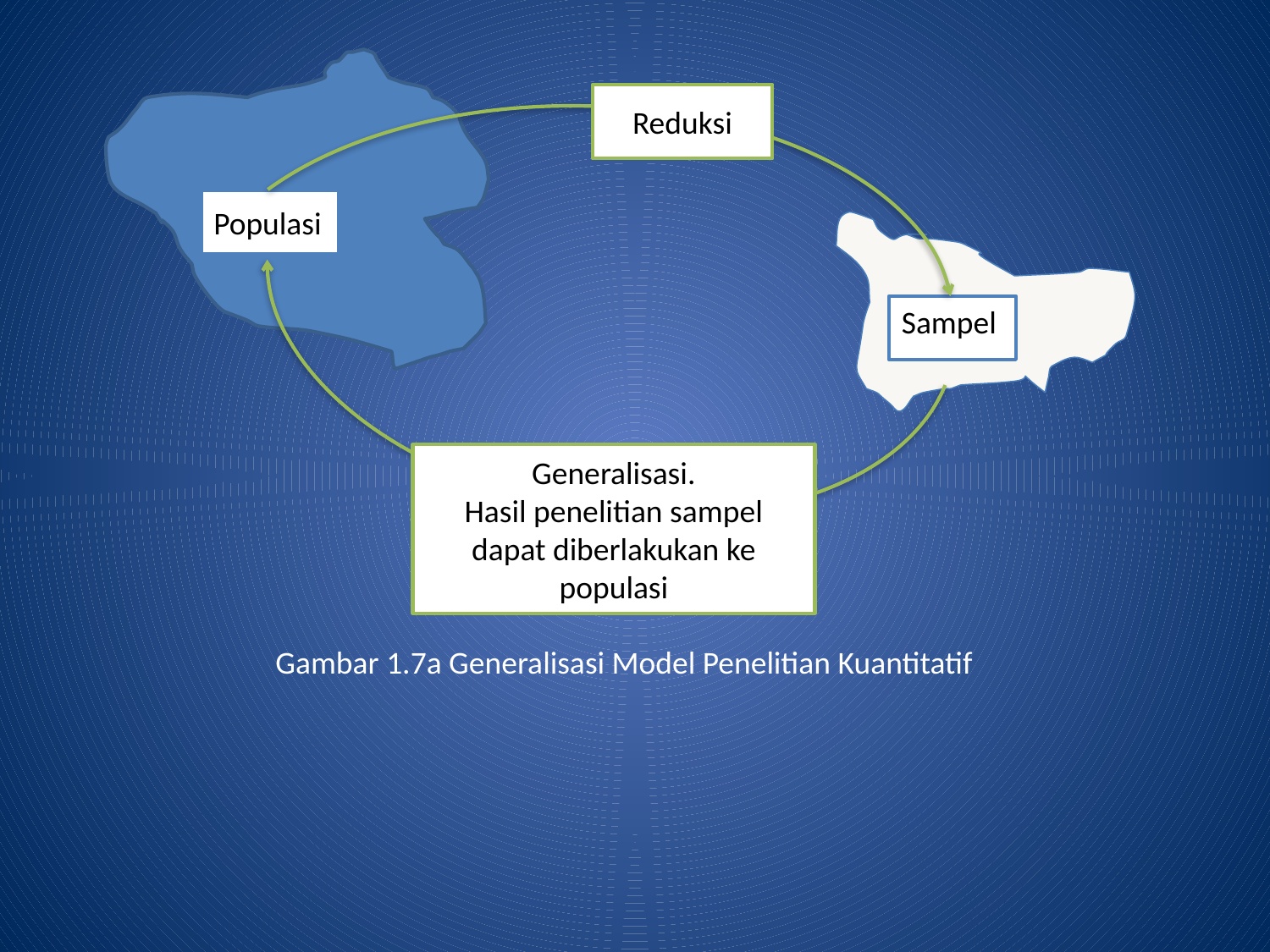

Reduksi

Populasi

Sampel
Generalisasi.
Hasil penelitian sampel dapat diberlakukan ke populasi
# Gambar 1.7a Generalisasi Model Penelitian Kuantitatif